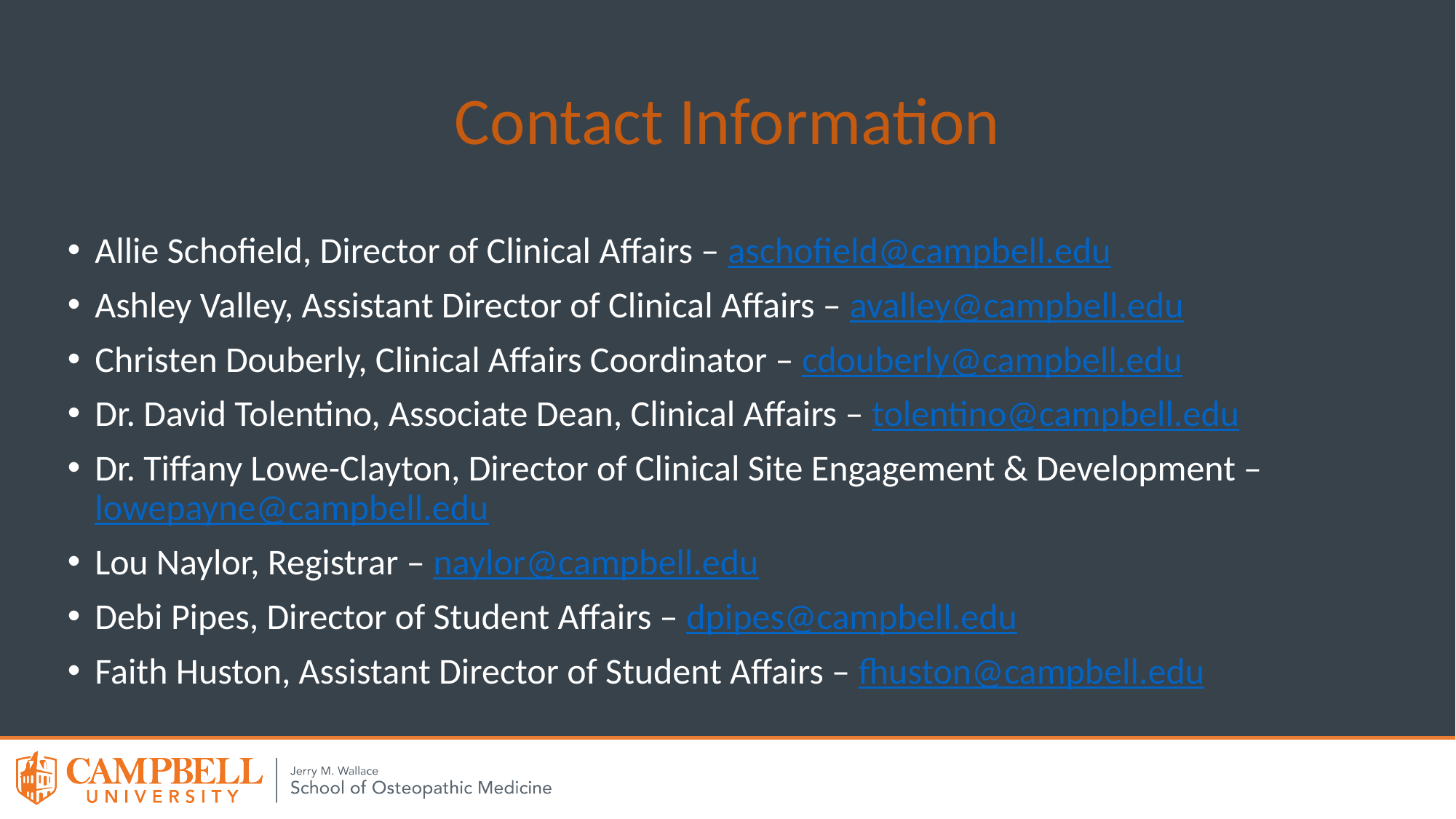

# Contact Information

Allie Schofield, Director of Clinical Affairs – aschofield@campbell.edu
Ashley Valley, Assistant Director of Clinical Affairs – avalley@campbell.edu
Christen Douberly, Clinical Affairs Coordinator – cdouberly@campbell.edu
Dr. David Tolentino, Associate Dean, Clinical Affairs – tolentino@campbell.edu
Dr. Tiffany Lowe-Clayton, Director of Clinical Site Engagement & Development – lowepayne@campbell.edu
Lou Naylor, Registrar – naylor@campbell.edu
Debi Pipes, Director of Student Affairs – dpipes@campbell.edu
Faith Huston, Assistant Director of Student Affairs – fhuston@campbell.edu